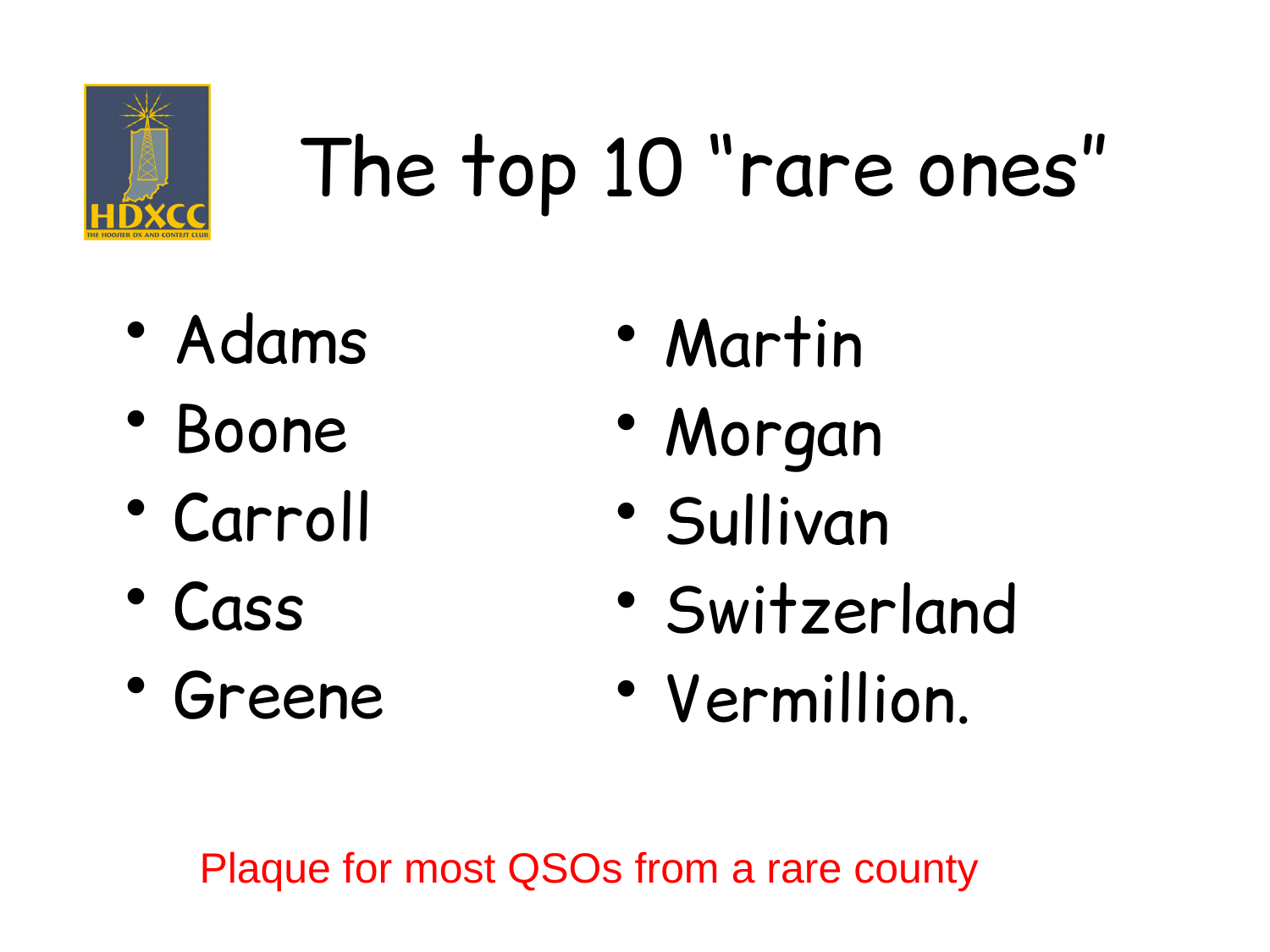

# The top 10 “rare ones”
Adams
Boone
Carroll
Cass
Greene

Martin
Morgan
Sullivan
Switzerland
Vermillion.

Plaque for most QSOs from a rare county